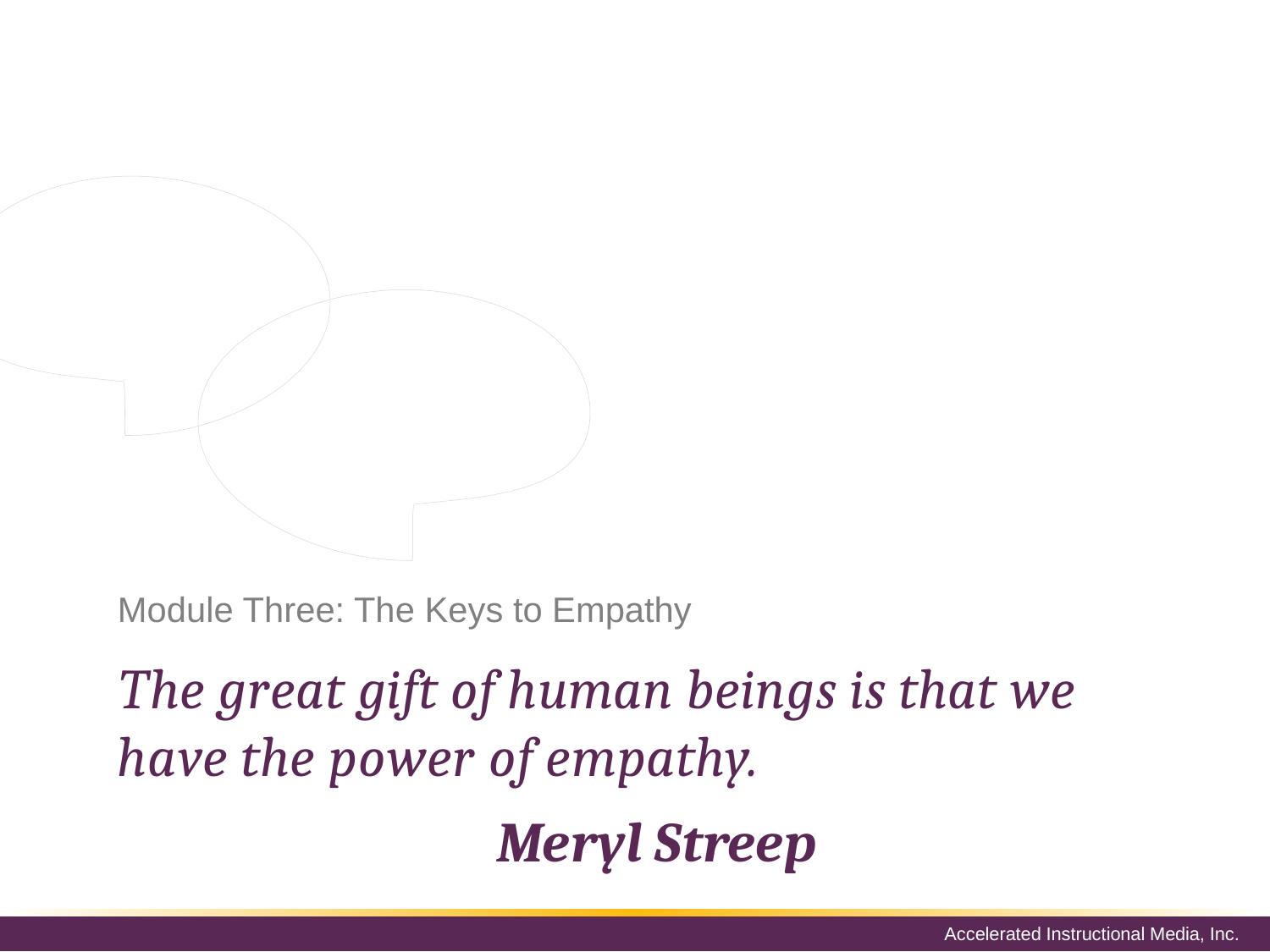

Empathy is one of our greatest interpersonal skills because it allows us to have better communication with people around us and increases our understanding of others. We know empathy can simply mean to ‘put ourselves in the other person’s shoes’, but it can also mean to take an active role in getting to know the people around you.
# Module Three: The Keys to Empathy
The great gift of human beings is that we have the power of empathy.
Meryl Streep